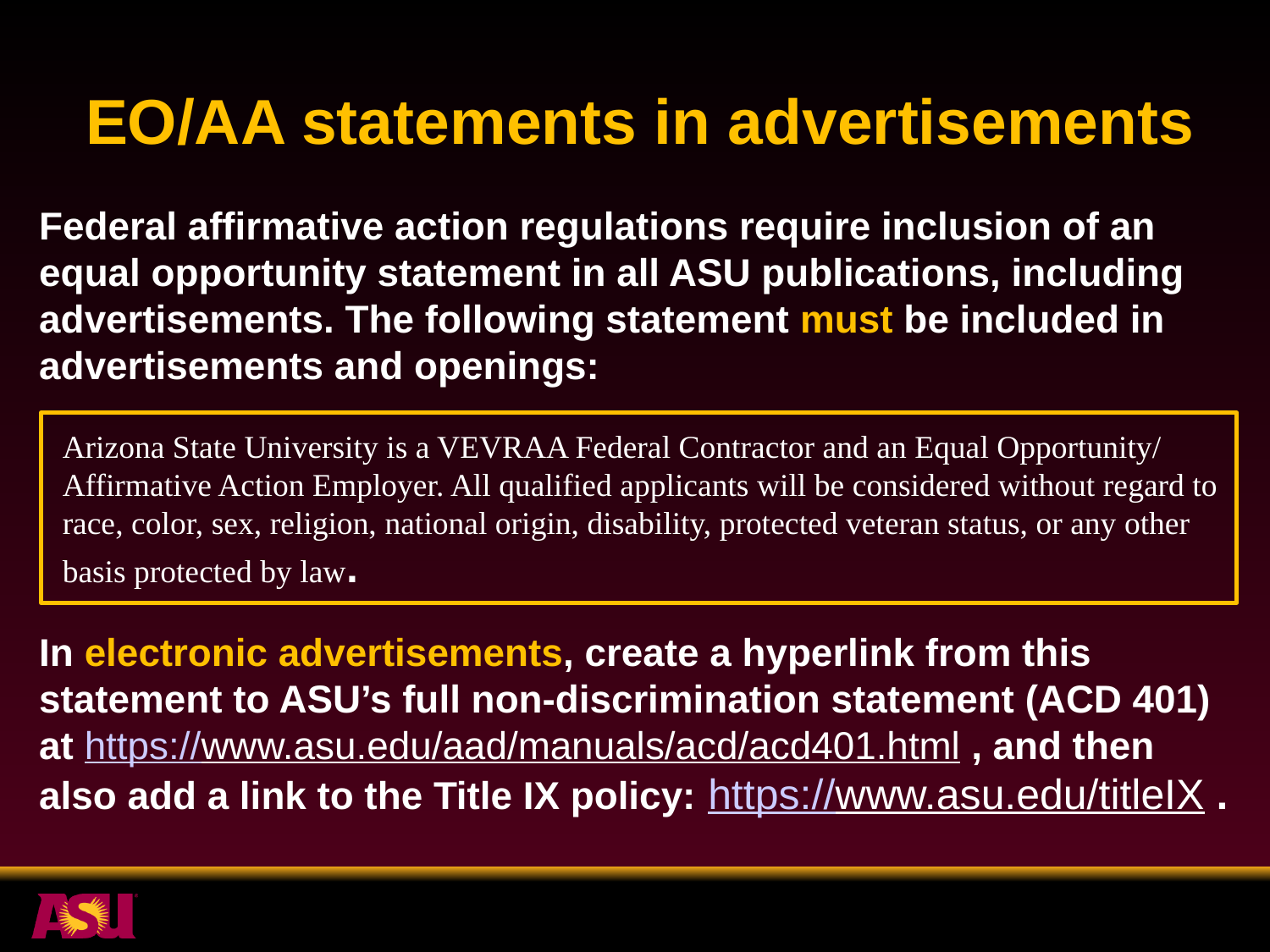

EO/AA statements in advertisements

Federal affirmative action regulations require inclusion of an equal opportunity statement in all ASU publications, including advertisements. The following statement must be included in advertisements and openings:

Arizona State University is a VEVRAA Federal Contractor and an Equal Opportunity/ Affirmative Action Employer. All qualified applicants will be considered without regard to race, color, sex, religion, national origin, disability, protected veteran status, or any other basis protected by law.

In electronic advertisements, create a hyperlink from this statement to ASU’s full non-discrimination statement (ACD 401) at https://www.asu.edu/aad/manuals/acd/acd401.html , and then also add a link to the Title IX policy: https://www.asu.edu/titleIX .